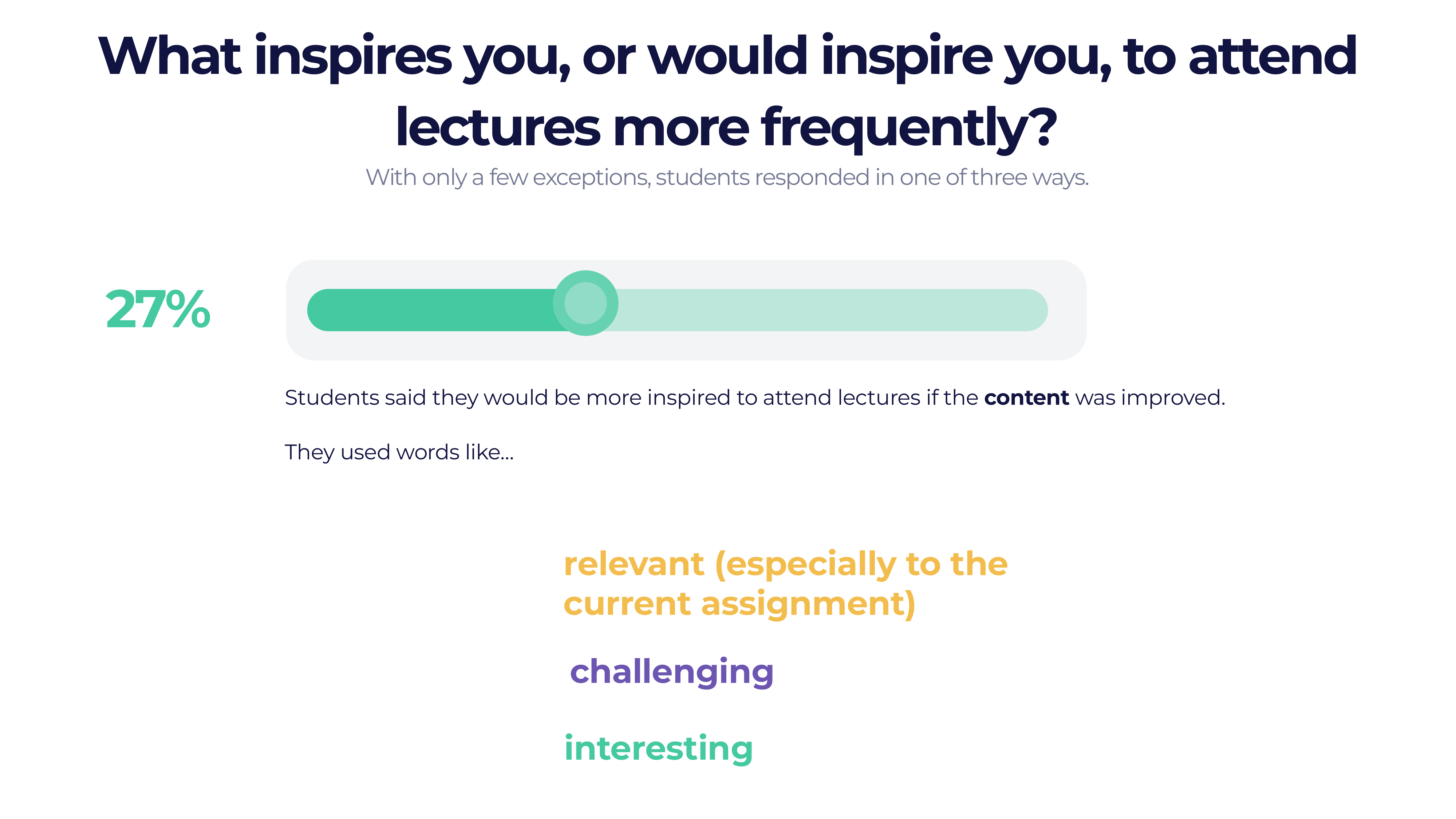

What inspires you, or would inspire you, to attend lectures more frequently?
With only a few exceptions, students responded in one of three ways.

27%

Students said they would be more inspired to attend lectures if the content was improved.

They used words like…

relevant (especially to the current assignment)
challenging
interesting